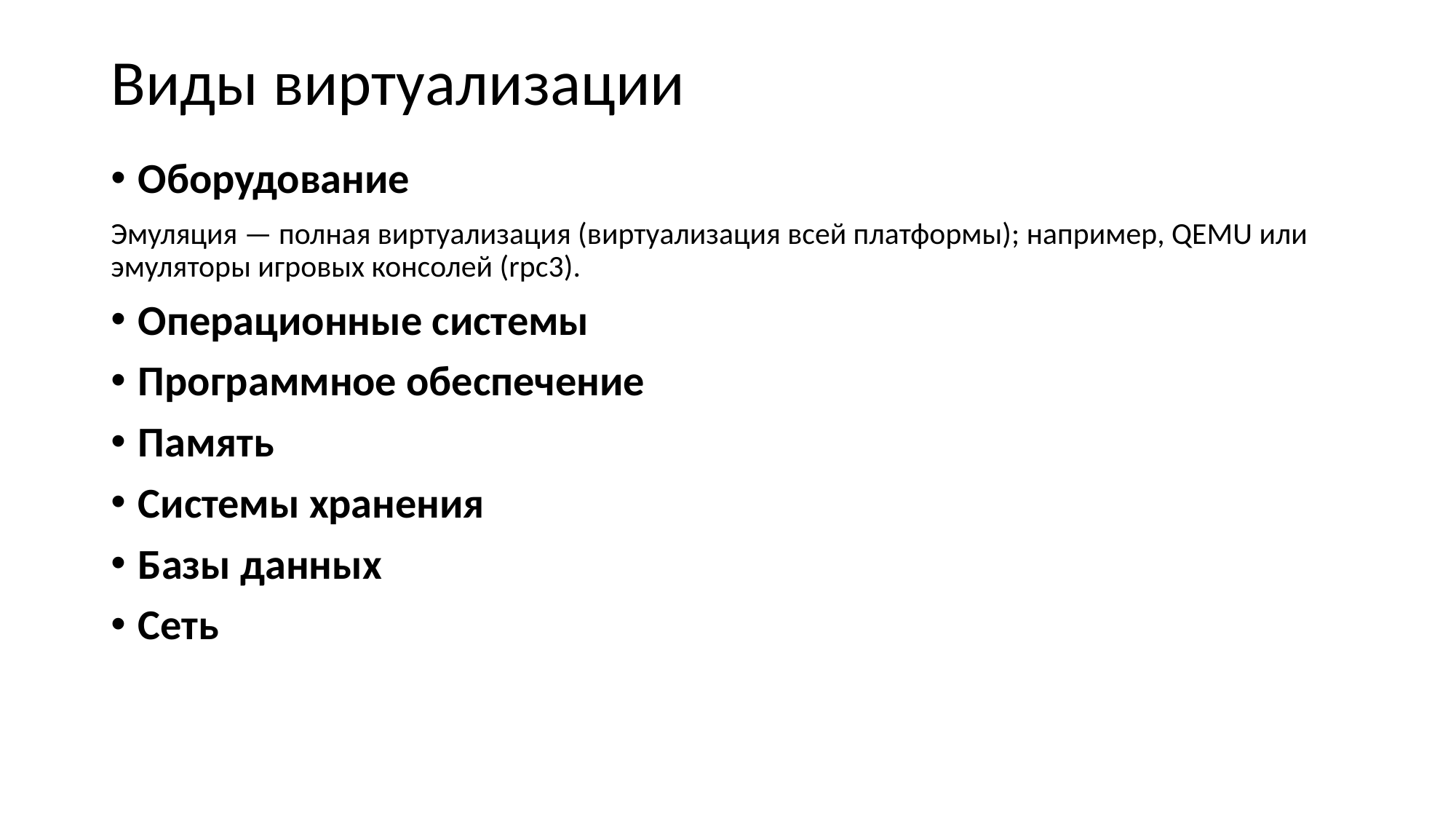

# Виды виртуализации
Оборудование
Эмуляция — полная виртуализация (виртуализация всей платформы); например, QEMU или эмуляторы игровых консолей (rpc3).
Операционные системы
Программное обеспечение
Память
Системы хранения
Базы данных
Сеть